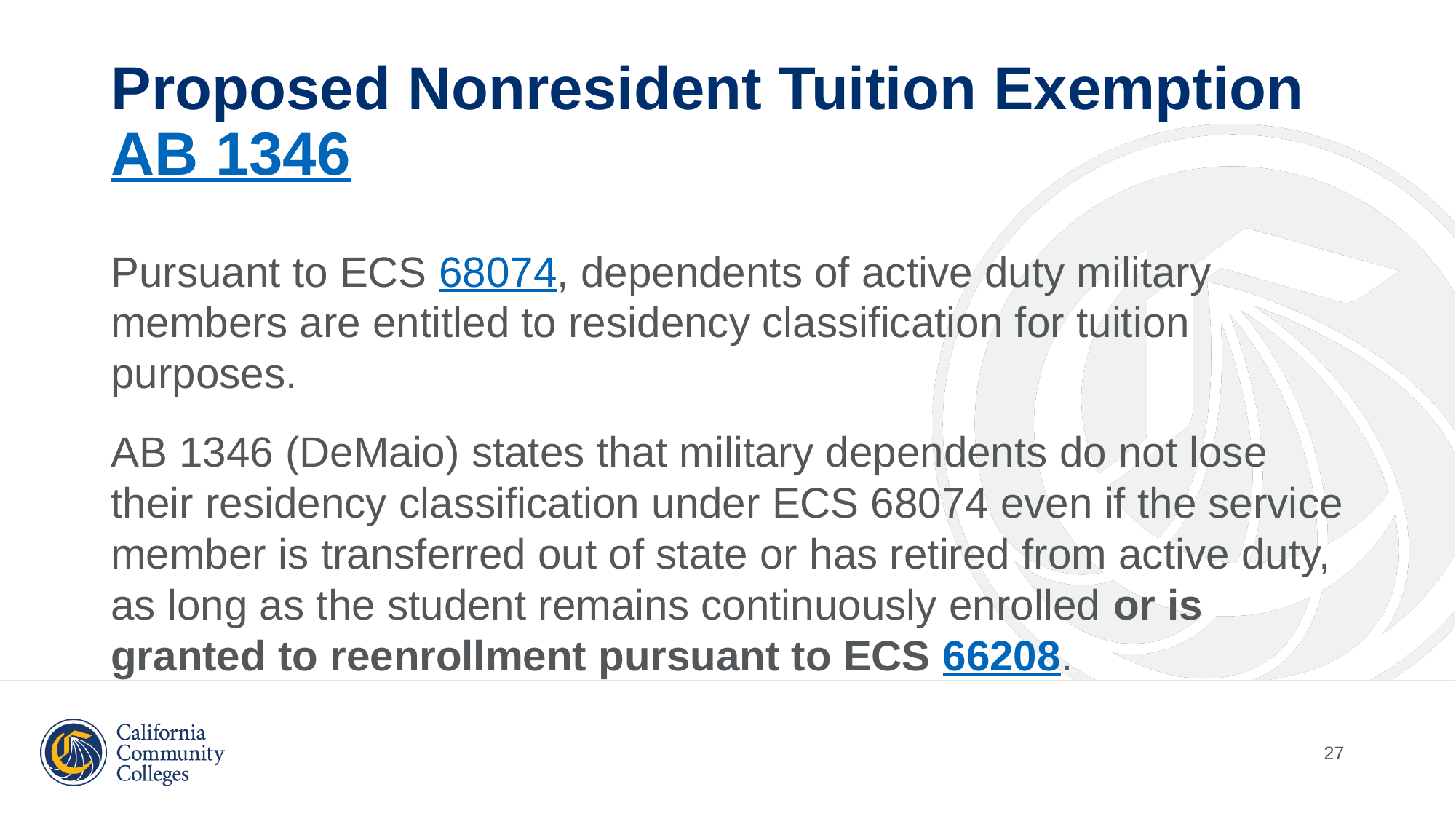

# Proposed Nonresident Tuition Exemption AB 1346
Pursuant to ECS 68074, dependents of active duty military members are entitled to residency classification for tuition purposes.

AB 1346 (DeMaio) states that military dependents do not lose their residency classification under ECS 68074 even if the service member is transferred out of state or has retired from active duty, as long as the student remains continuously enrolled or is granted to reenrollment pursuant to ECS 66208.

27